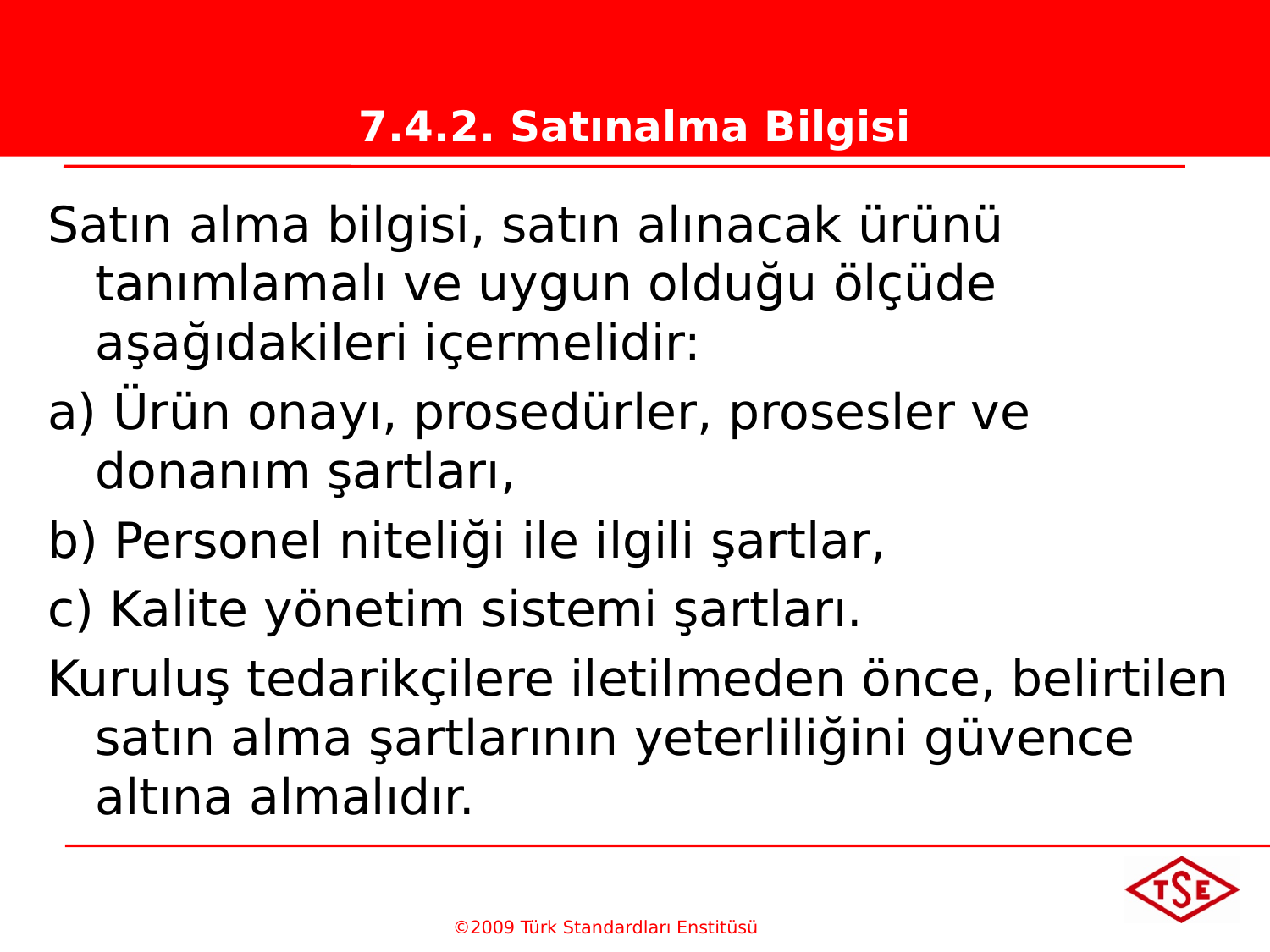

# 7.4.2. Satınalma Bilgisi
Satın alma bilgisi, satın alınacak ürünü tanımlamalı ve uygun olduğu ölçüde aşağıdakileri içermelidir:
a) Ürün onayı, prosedürler, prosesler ve donanım şartları,
b) Personel niteliği ile ilgili şartlar,
c) Kalite yönetim sistemi şartları.
Kuruluş tedarikçilere iletilmeden önce, belirtilen satın alma şartlarının yeterliliğini güvence altına almalıdır.

©2009 Türk Standardları Enstitüsü